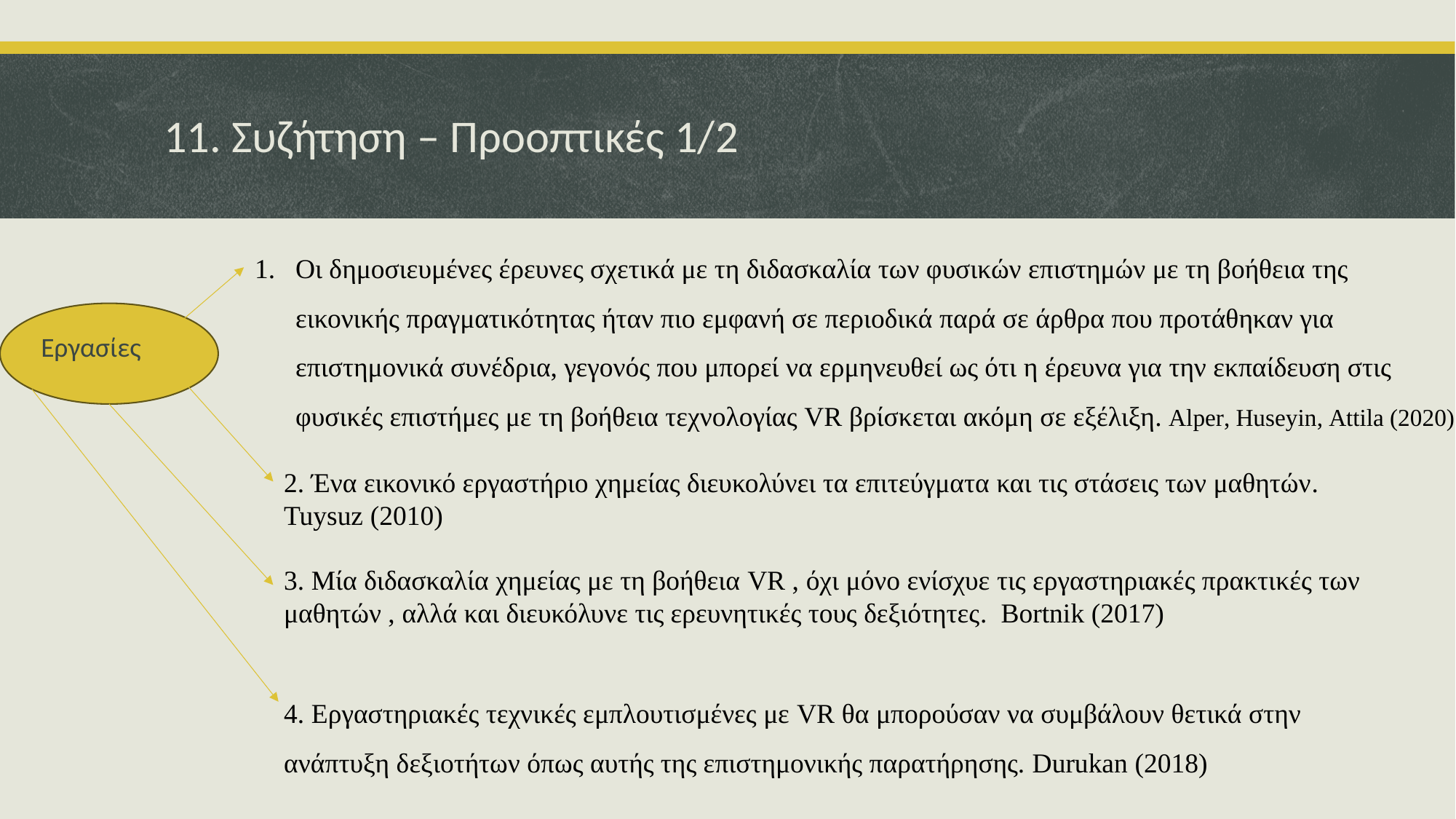

# 11. Συζήτηση – Προοπτικές 1/2
Oι δημοσιευμένες έρευνες σχετικά με τη διδασκαλία των φυσικών επιστημών με τη βοήθεια της εικονικής πραγματικότητας ήταν πιο εμφανή σε περιοδικά παρά σε άρθρα που προτάθηκαν για επιστημονικά συνέδρια, γεγονός που μπορεί να ερμηνευθεί ως ότι η έρευνα για την εκπαίδευση στις φυσικές επιστήμες με τη βοήθεια τεχνολογίας VR βρίσκεται ακόμη σε εξέλιξη. Alper, Huseyin, Attila (2020)

Εργασίες
2. Ένα εικονικό εργαστήριο χημείας διευκολύνει τα επιτεύγματα και τις στάσεις των μαθητών.
Tuysuz (2010)
3. Μία διδασκαλία χημείας με τη βοήθεια VR , όχι μόνο ενίσχυε τις εργαστηριακές πρακτικές των μαθητών , αλλά και διευκόλυνε τις ερευνητικές τους δεξιότητες.  Bortnik (2017)
4. Εργαστηριακές τεχνικές εμπλουτισμένες με VR θα μπορούσαν να συμβάλουν θετικά στην ανάπτυξη δεξιοτήτων όπως αυτής της επιστημονικής παρατήρησης. Durukan (2018)